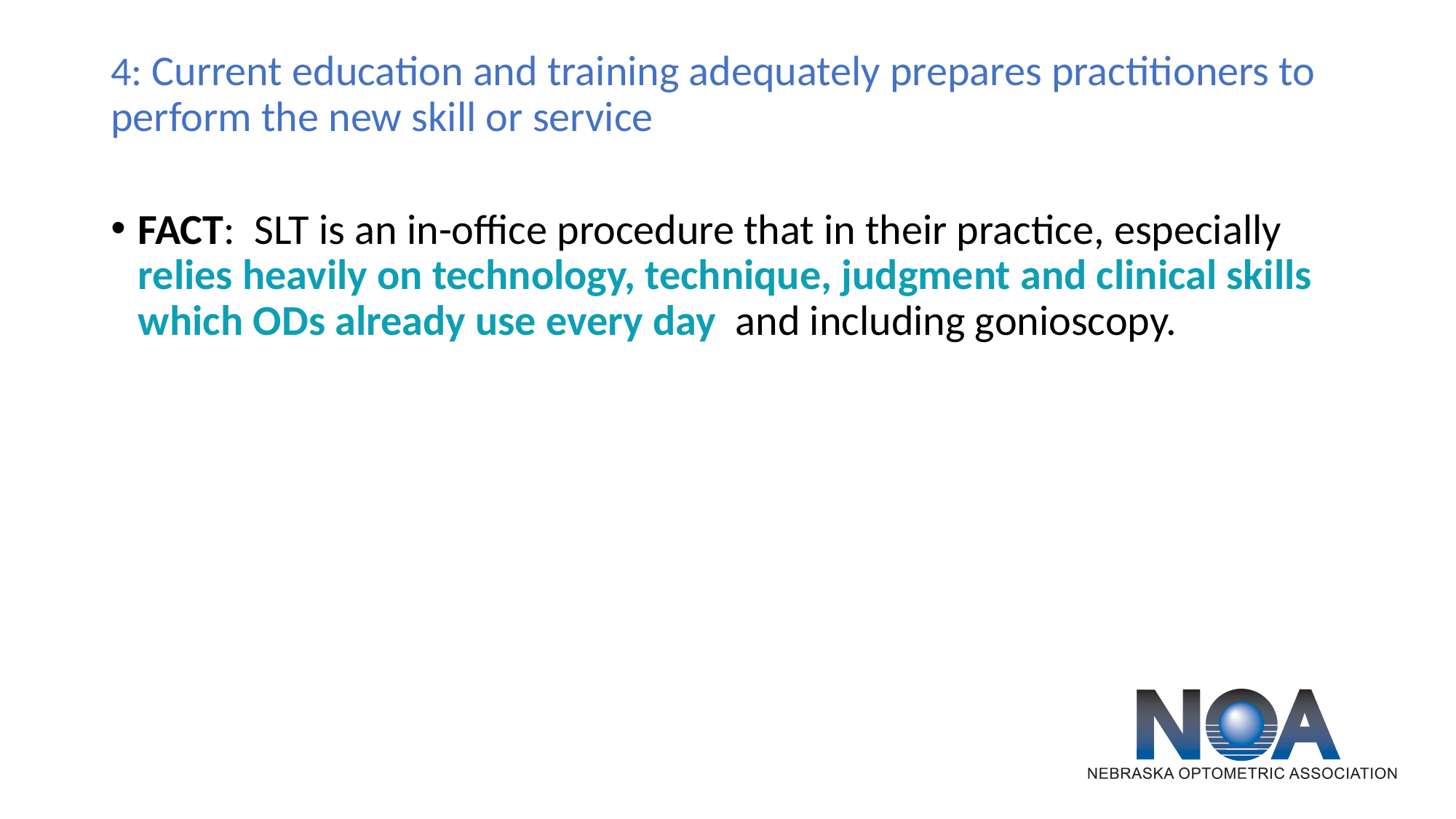

# 4: Current education and training adequately prepares practitioners to perform the new skill or service
FACT:  SLT is an in-office procedure that in their practice, especially relies heavily on technology, technique, judgment and clinical skills which ODs already use every day  and including gonioscopy.